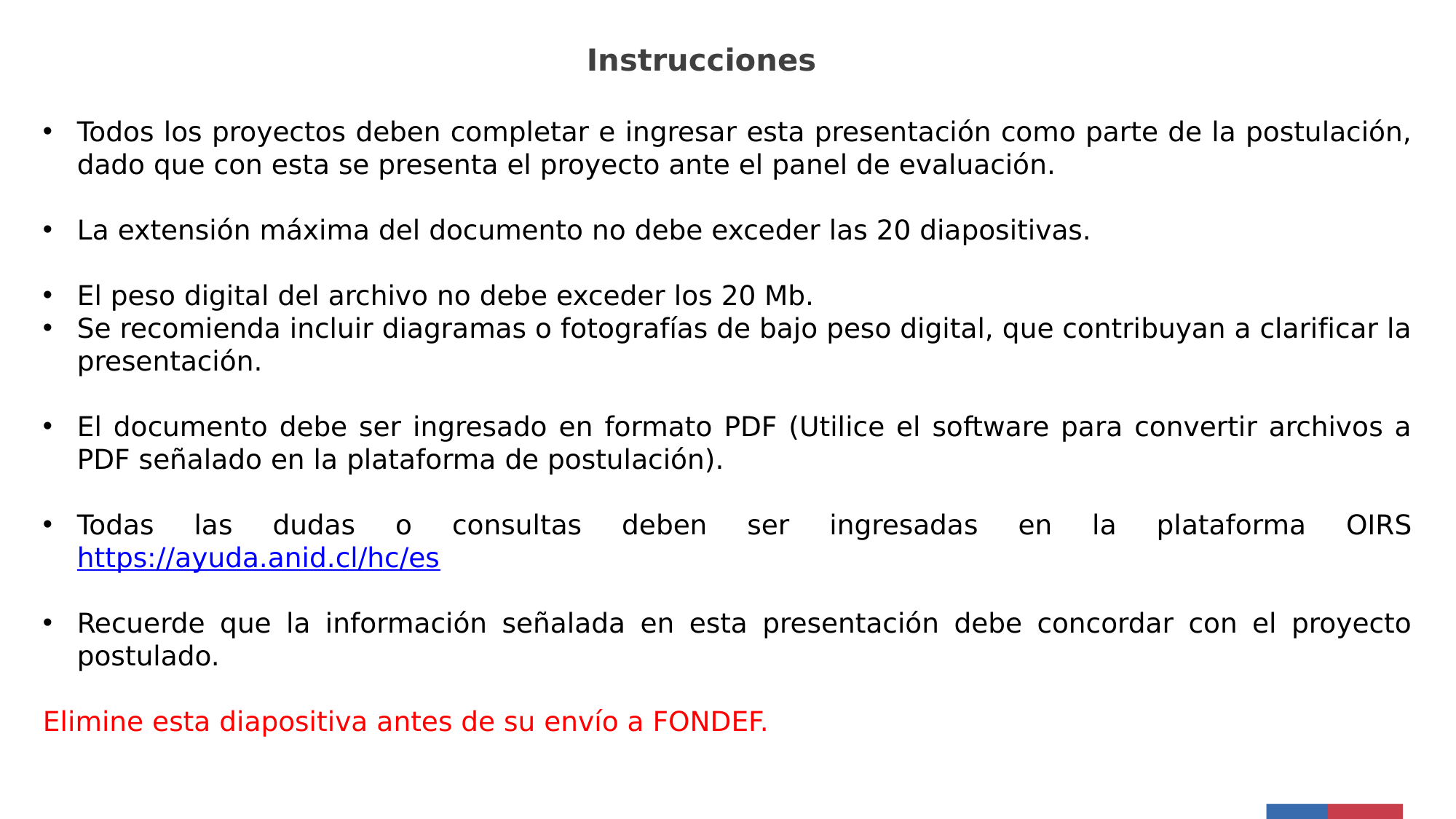

Instrucciones
Todos los proyectos deben completar e ingresar esta presentación como parte de la postulación, dado que con esta se presenta el proyecto ante el panel de evaluación.

La extensión máxima del documento no debe exceder las 20 diapositivas.

El peso digital del archivo no debe exceder los 20 Mb.
Se recomienda incluir diagramas o fotografías de bajo peso digital, que contribuyan a clarificar la presentación.

El documento debe ser ingresado en formato PDF (Utilice el software para convertir archivos a PDF señalado en la plataforma de postulación).

Todas las dudas o consultas deben ser ingresadas en la plataforma OIRS https://ayuda.anid.cl/hc/es

Recuerde que la información señalada en esta presentación debe concordar con el proyecto postulado.

Elimine esta diapositiva antes de su envío a FONDEF.